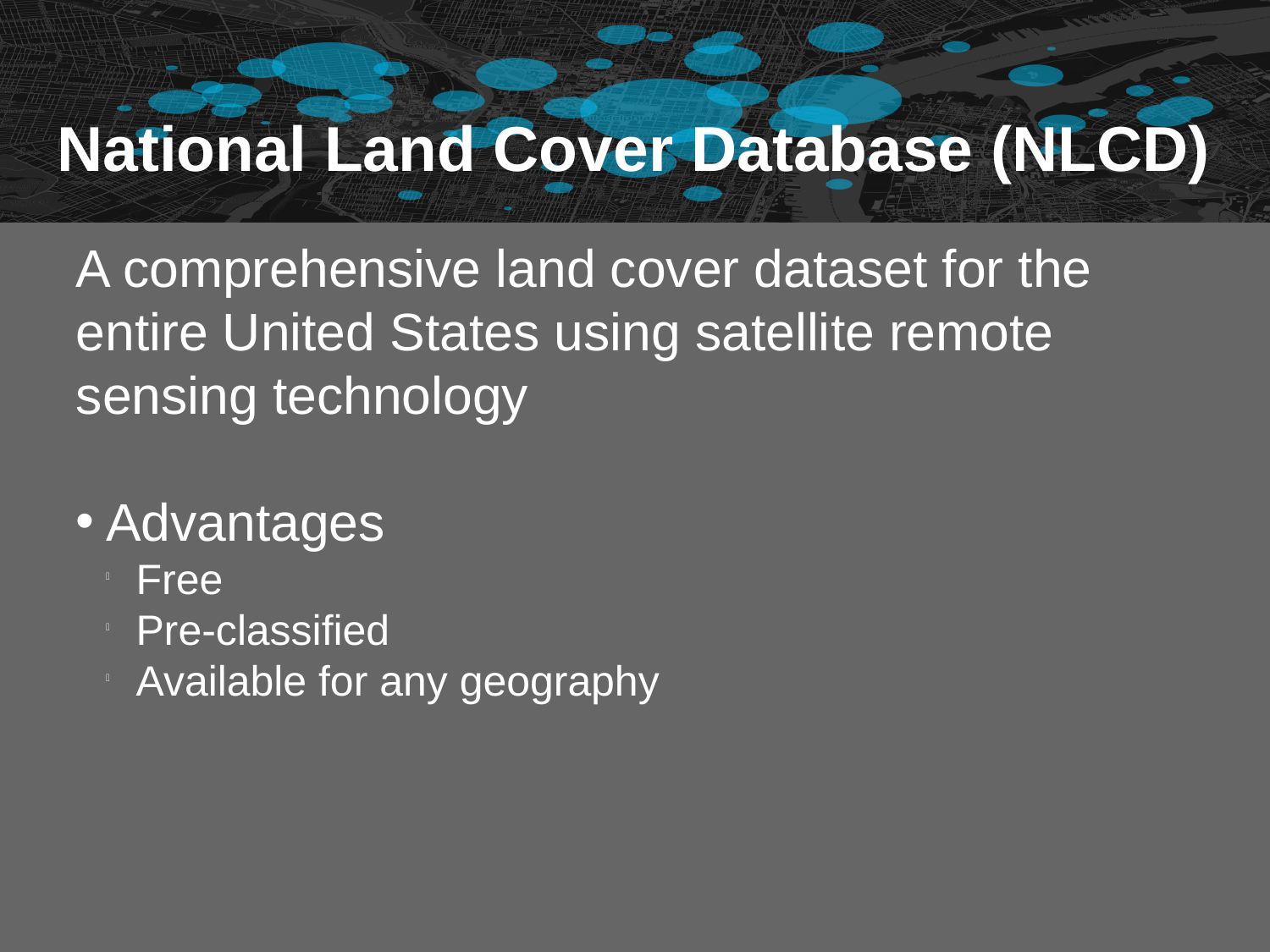

National Land Cover Database (NLCD)
A comprehensive land cover dataset for the entire United States using satellite remote sensing technology

Advantages
Free
Pre-classified
Available for any geography